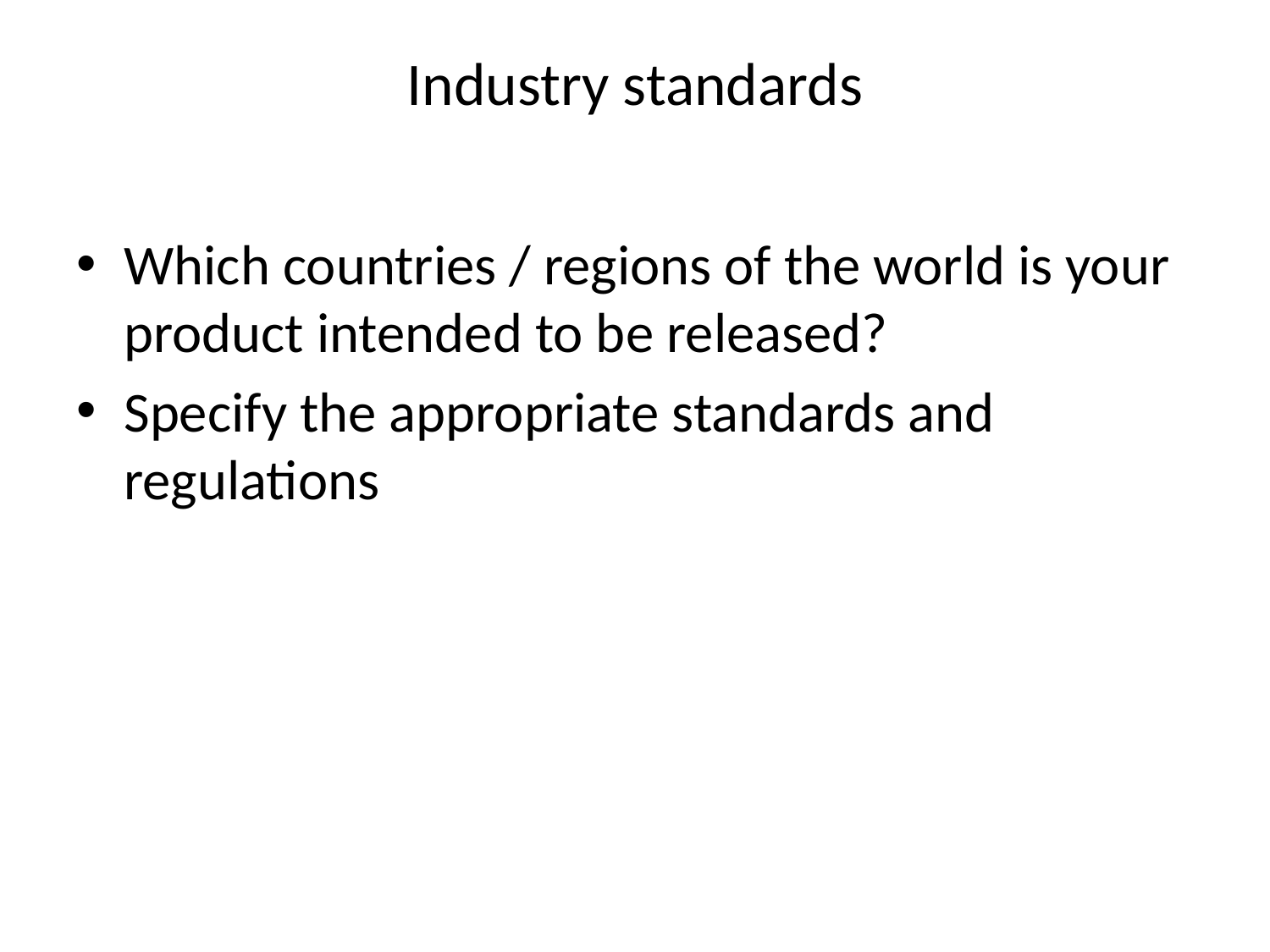

# Industry standards
Which countries / regions of the world is your product intended to be released?
Specify the appropriate standards and regulations